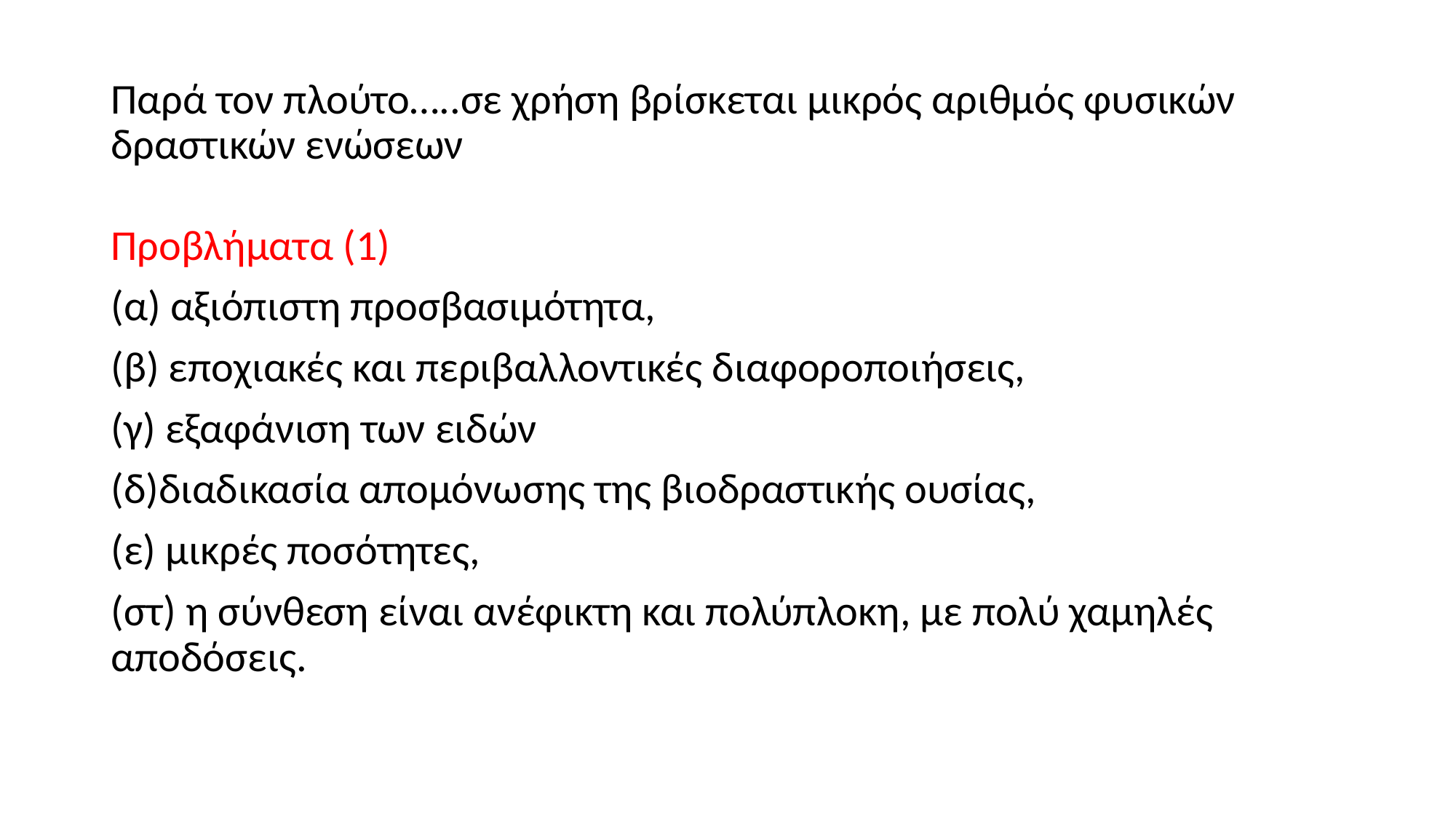

# Παρά τον πλούτο…..σε χρήση βρίσκεται μικρός αριθμός φυσικών δραστικών ενώσεων
Προβλήματα (1)
(α) αξιόπιστη προσβασιμότητα,
(β) εποχιακές και περιβαλλοντικές διαφοροποιήσεις,
(γ) εξαφάνιση των ειδών
(δ)διαδικασία απομόνωσης της βιοδραστικής ουσίας,
(ε) μικρές ποσότητες,
(στ) η σύνθεση είναι ανέφικτη και πολύπλοκη, με πολύ χαμηλές  αποδόσεις.